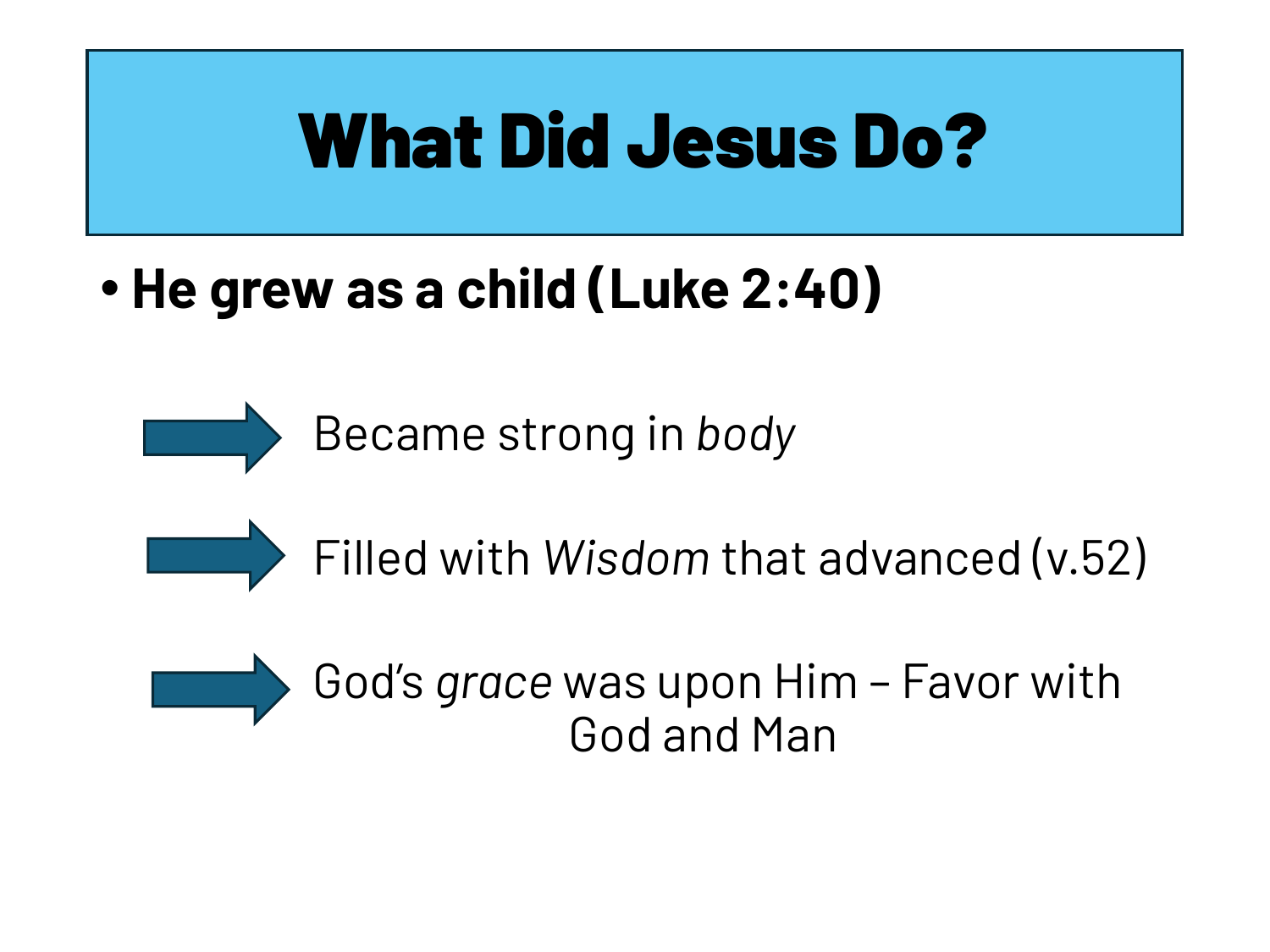

#

What Did Jesus Do?
He grew as a child (Luke 2:40)

               Became strong in body

               Filled with Wisdom that advanced (v.52)

               God’s grace was upon Him – Favor with                 	                            God and Man